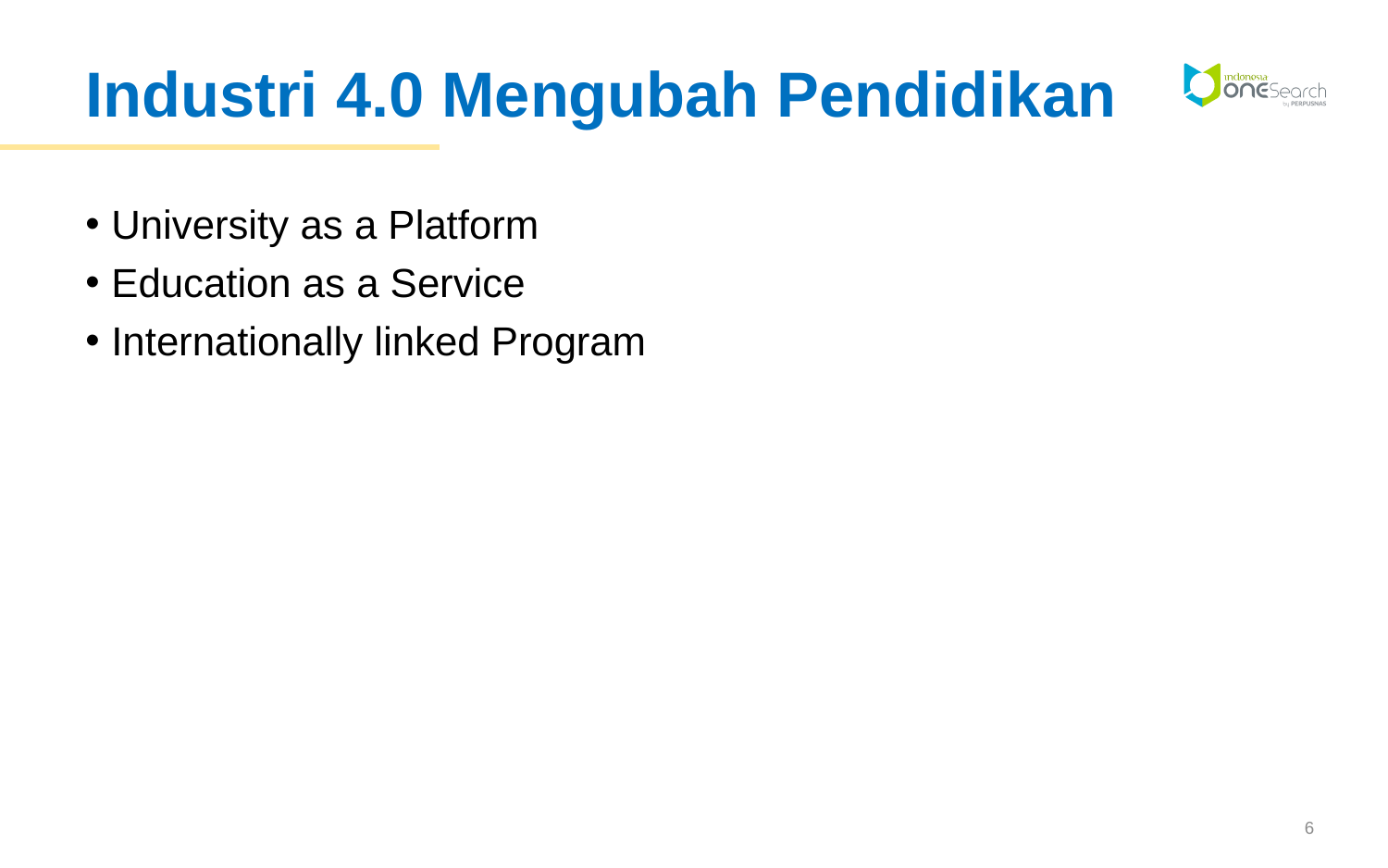

# Industri 4.0 Mengubah Pendidikan
University as a Platform
Education as a Service
Internationally linked Program
6